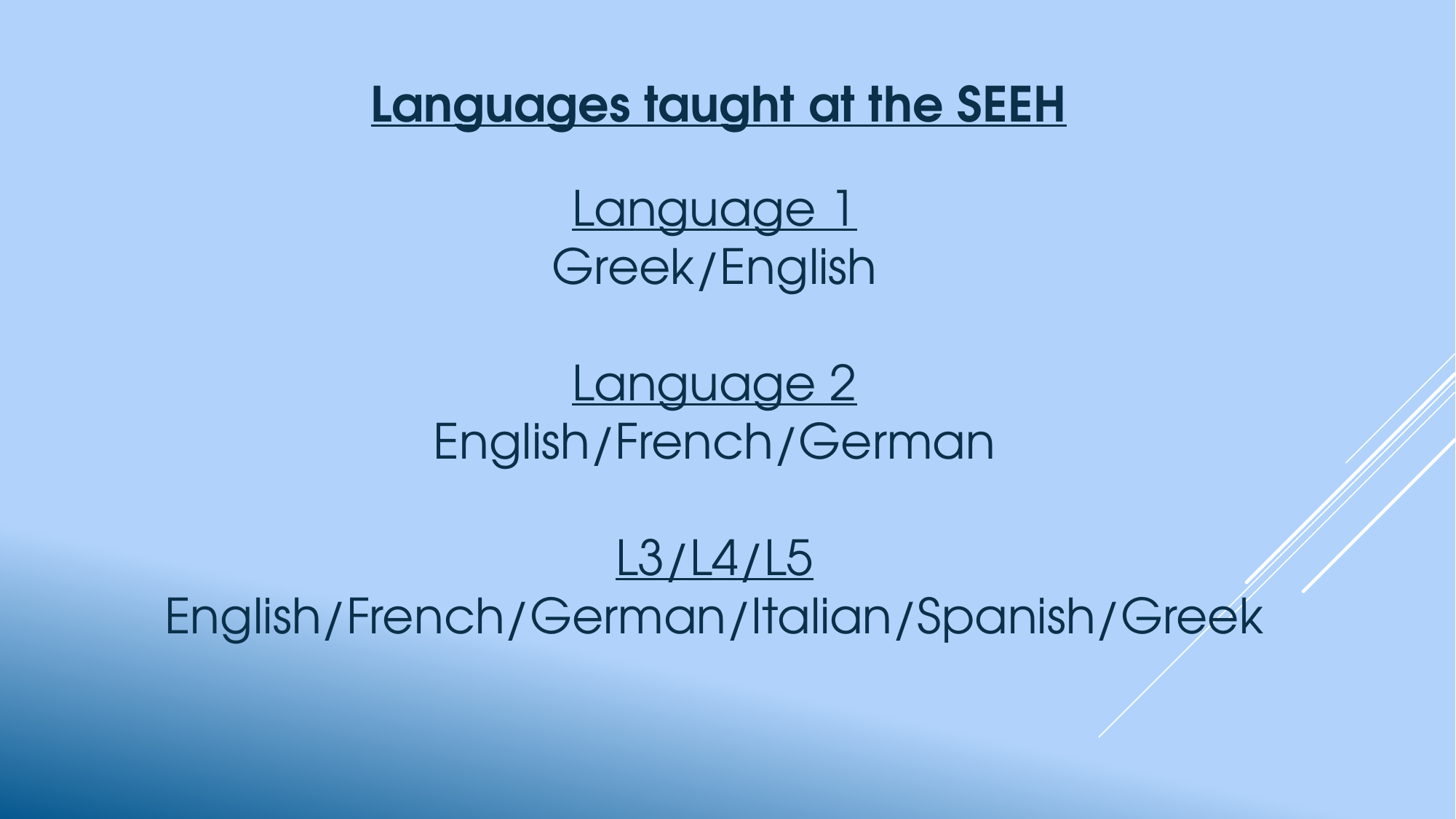

Languages taught at the SEEH
Language 1
Greek/English

Language 2
English/French/German

L3/L4/L5
English/French/German/Italian/Spanish/Greek